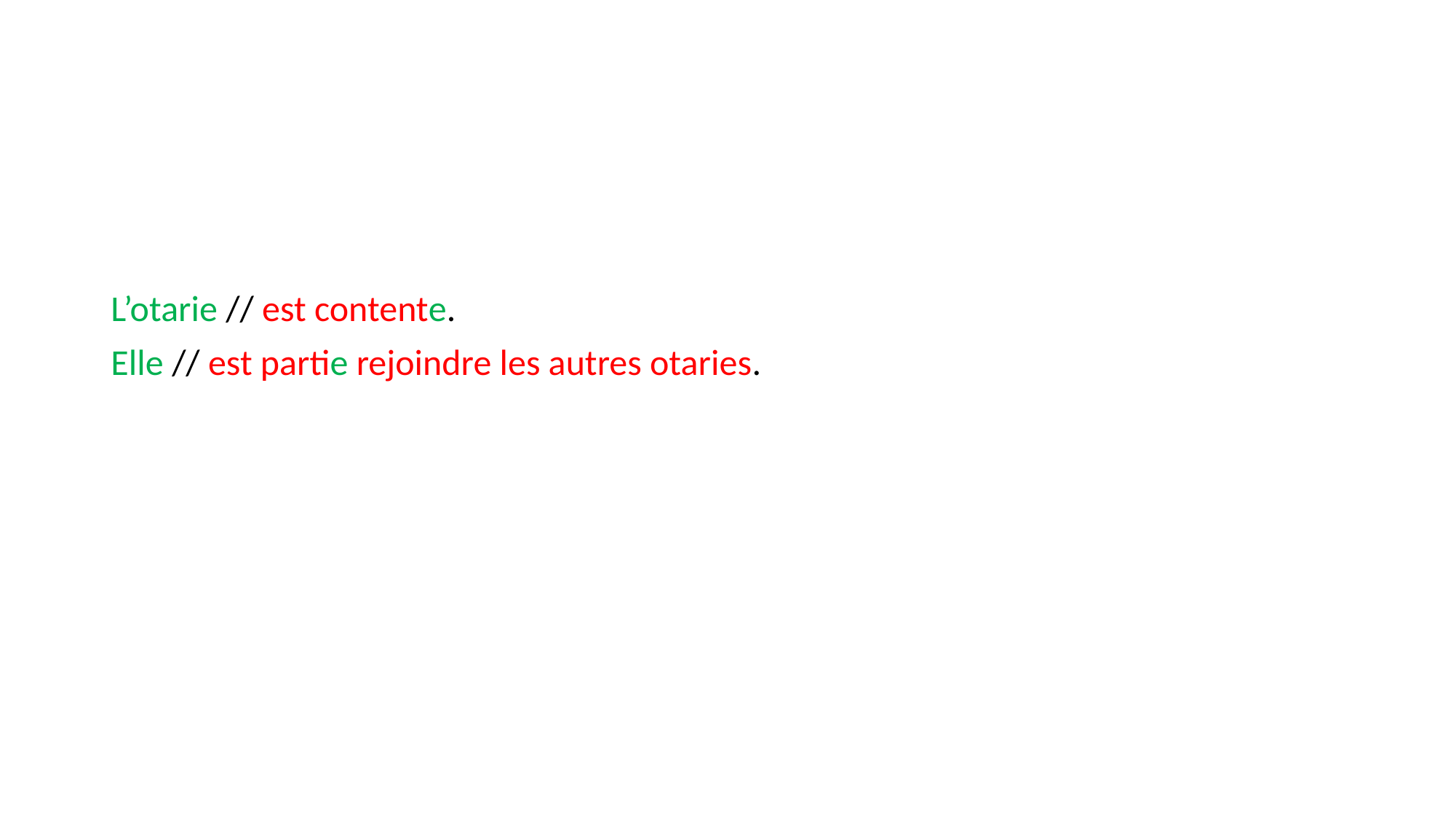

#

L’otarie // est contente.
Elle // est partie rejoindre les autres otaries.